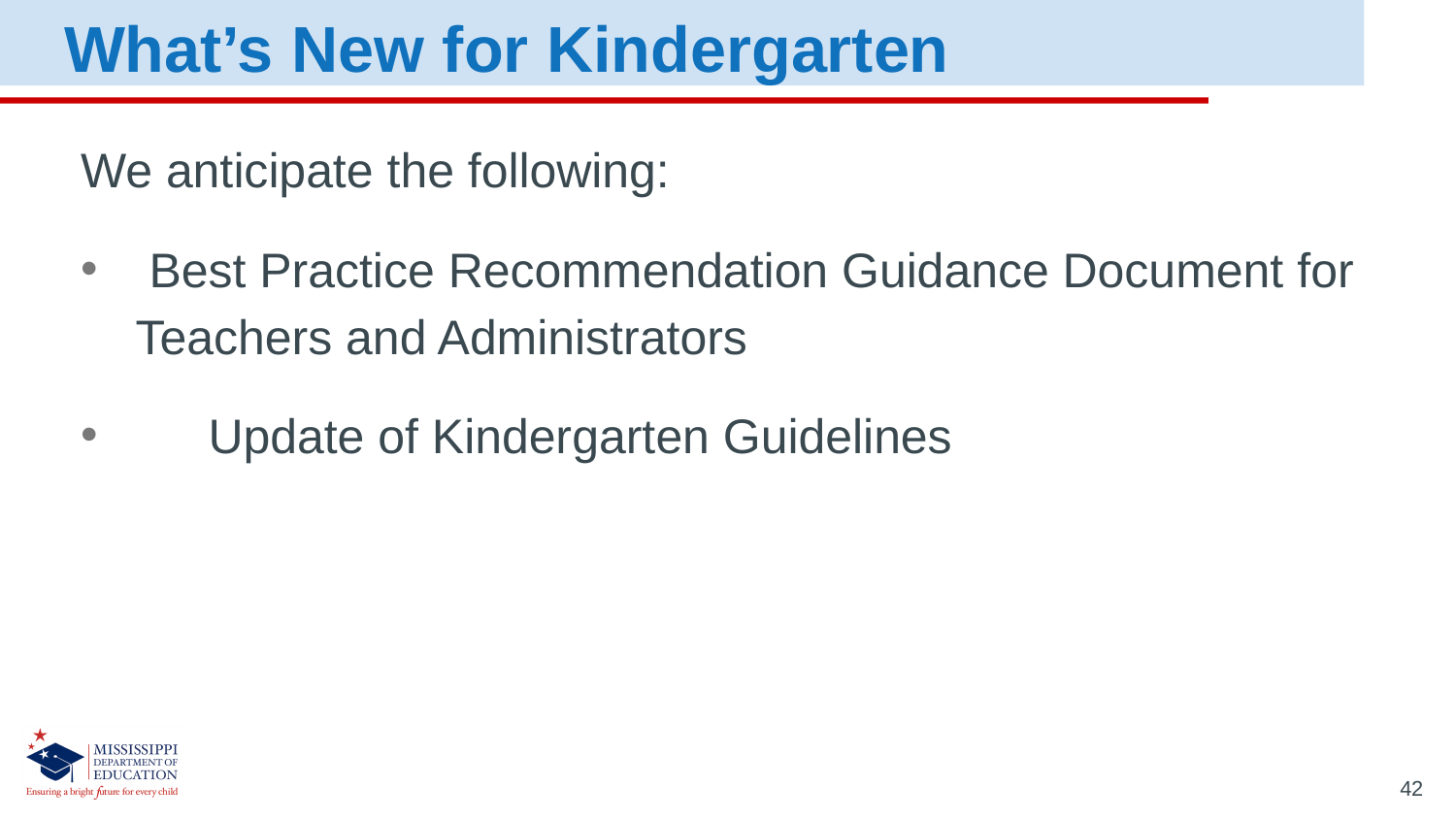

What’s New for Kindergarten
We anticipate the following:
 Best Practice Recommendation Guidance Document for Teachers and Administrators
	Update of Kindergarten Guidelines

42